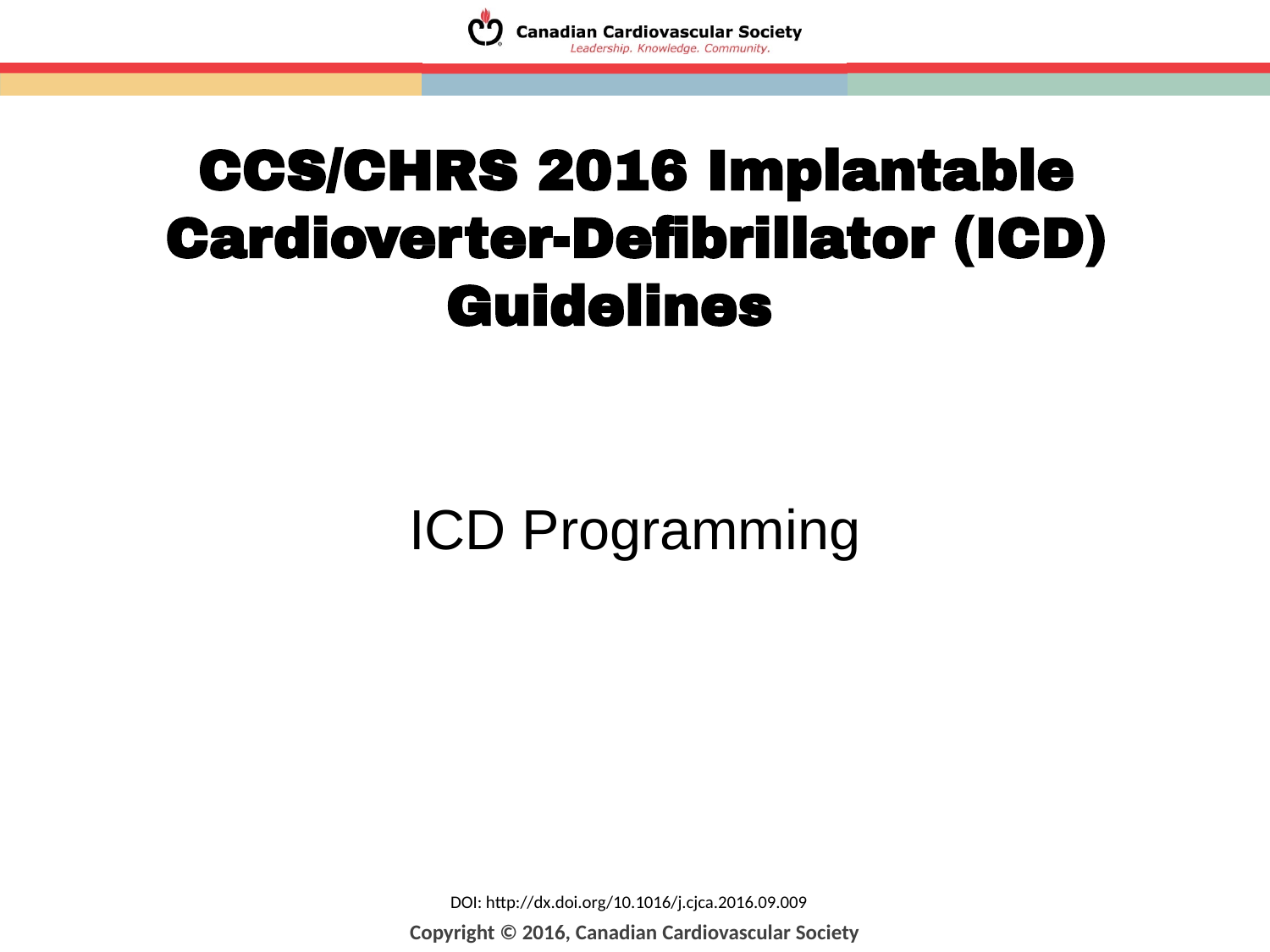

CCS/CHRS 2016 Implantable Cardioverter-Defibrillator (ICD) Guidelines
ICD Programming